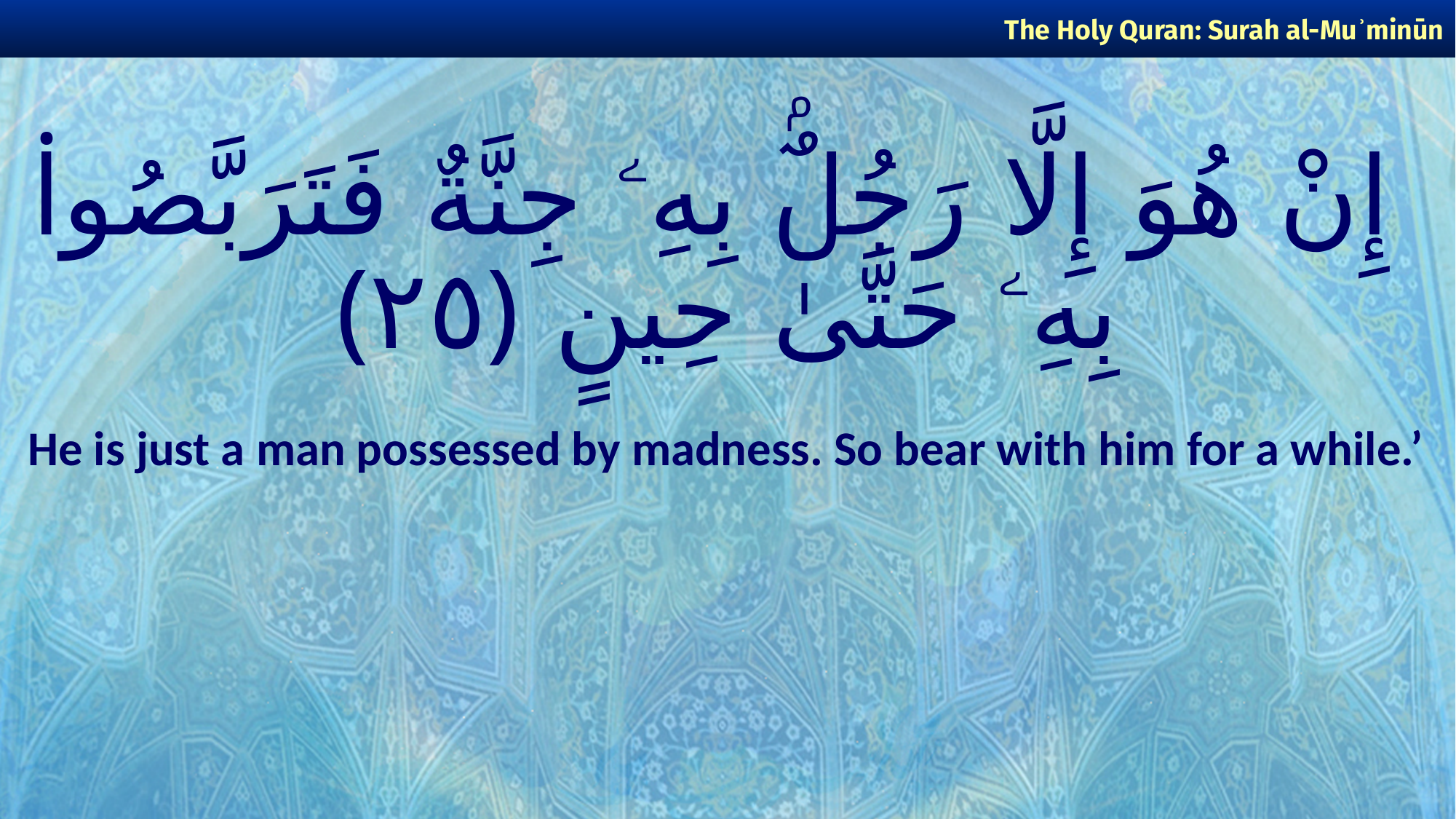

The Holy Quran: Surah al-Muʾminūn
# إِنْ هُوَ إِلَّا رَجُلٌۢ بِهِۦ جِنَّةٌ فَتَرَبَّصُوا۟ بِهِۦ حَتَّىٰ حِينٍ ﴿٢٥﴾
He is just a man possessed by madness. So bear with him for a while.’